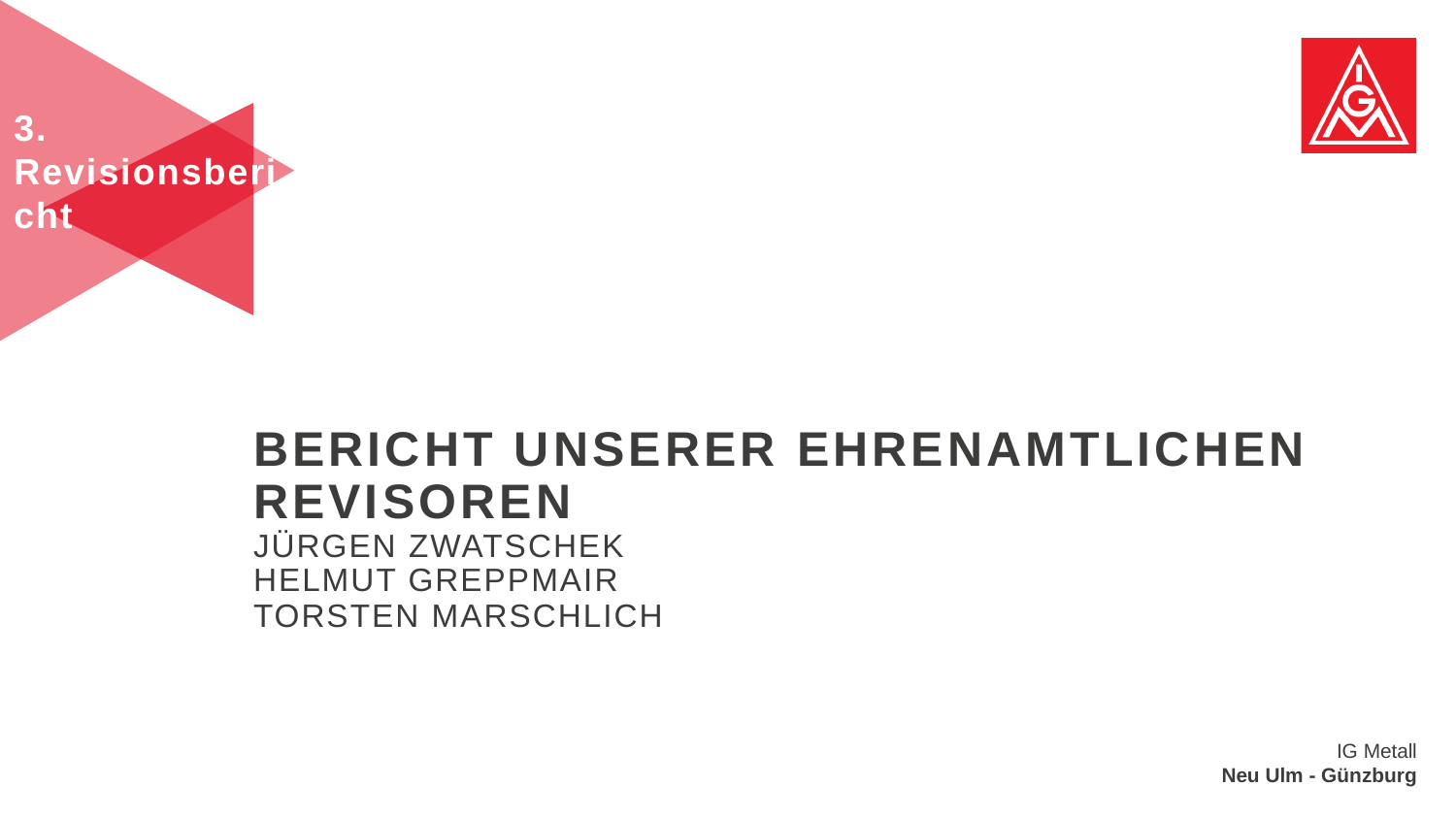

3. Revisionsbericht
# Bericht unserer ehrenamtlichen revisoren jürgen zwatschek helmut greppmair torsten marschlich